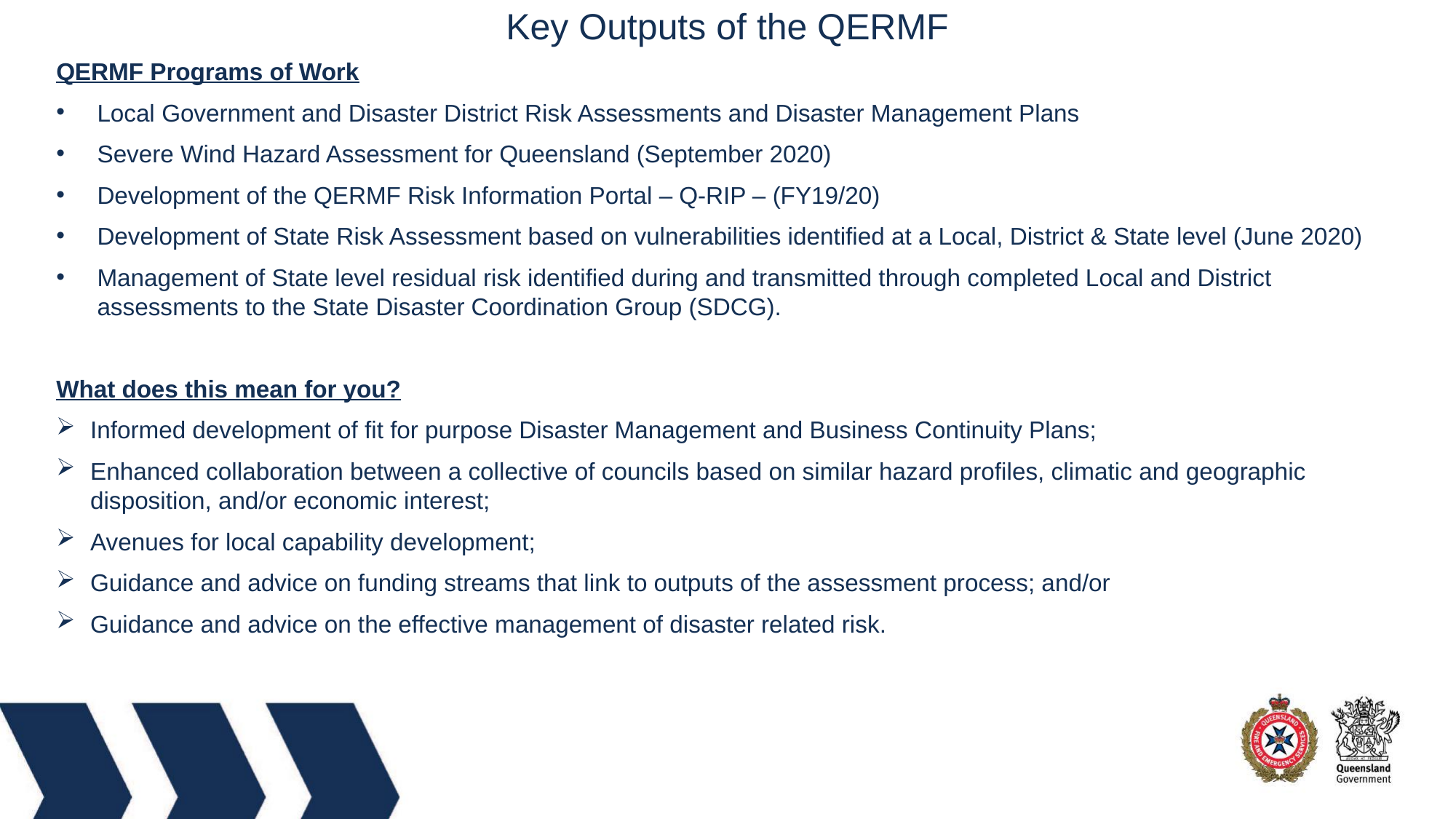

Key Outputs of the QERMF
QERMF Programs of Work
Local Government and Disaster District Risk Assessments and Disaster Management Plans
Severe Wind Hazard Assessment for Queensland (September 2020)
Development of the QERMF Risk Information Portal – Q-RIP – (FY19/20)
Development of State Risk Assessment based on vulnerabilities identified at a Local, District & State level (June 2020)
Management of State level residual risk identified during and transmitted through completed Local and District assessments to the State Disaster Coordination Group (SDCG).

What does this mean for you?
Informed development of fit for purpose Disaster Management and Business Continuity Plans;
Enhanced collaboration between a collective of councils based on similar hazard profiles, climatic and geographic disposition, and/or economic interest;
Avenues for local capability development;
Guidance and advice on funding streams that link to outputs of the assessment process; and/or
Guidance and advice on the effective management of disaster related risk.